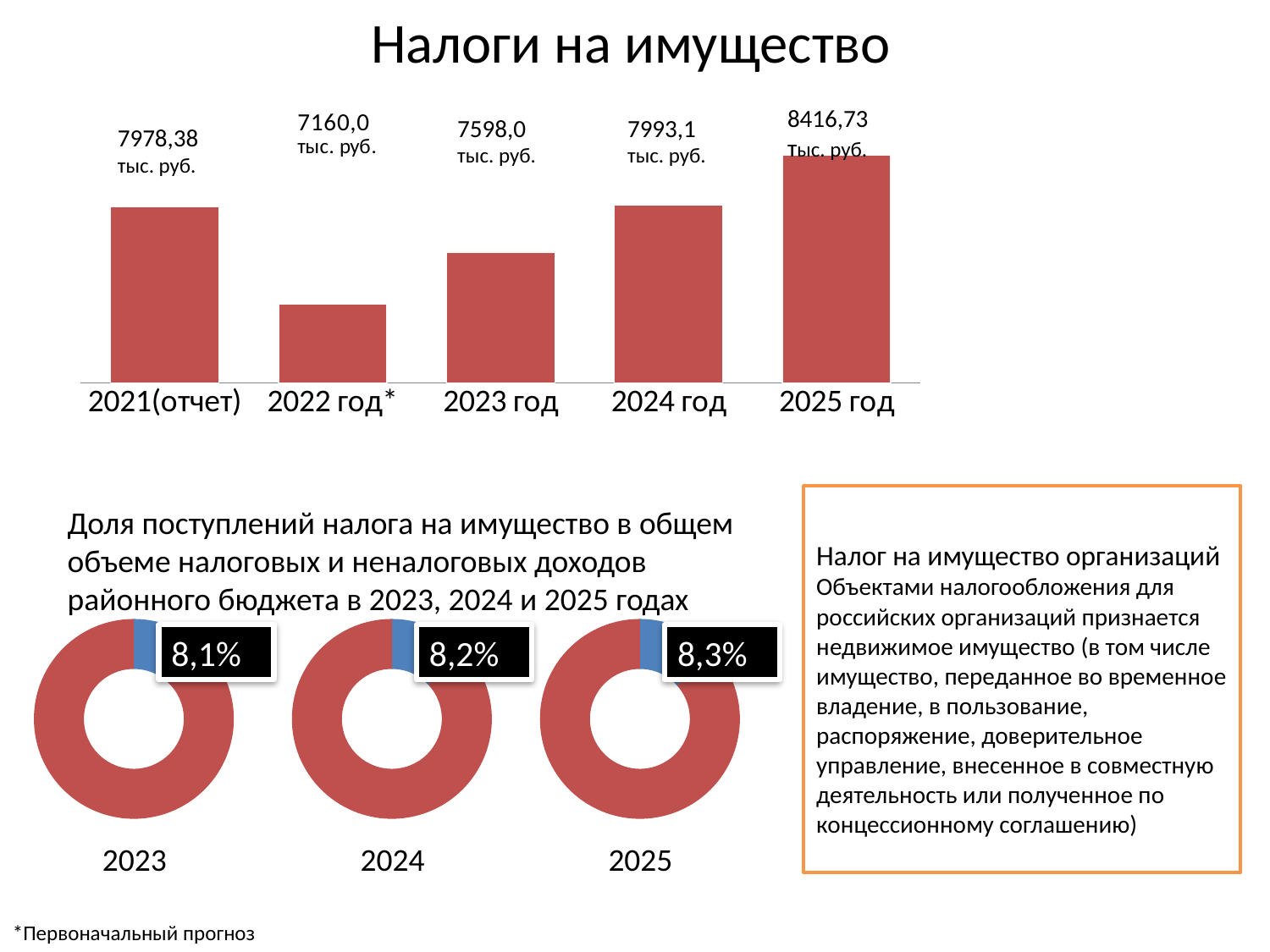

# Налоги на имущество

### Chart

| Category | Налог на имущество организаций |
|---|---|
| 2021(отчет) | 7978.38 |
| 2022 год* | 7160.0 |
| 2023 год | 7598.0 |
| 2024 год | 7993.1 |
| 2025 год | 8416.730000000007 |
8416,73тыс. руб.
7598,0
тыс. руб.
7993,1
тыс. руб.
7978,38
тыс. руб.
Налог на имущество организаций
Объектами налогообложения для российских организаций признается недвижимое имущество (в том числе имущество, переданное во временное владение, в пользование, распоряжение, доверительное управление, внесенное в совместную деятельность или полученное по концессионному соглашению)
Доля поступлений налога на имущество в общем объеме налоговых и неналоговых доходов районного бюджета в 2023, 2024 и 2025 годах

### Chart

| Category | Продажи |
|---|---|
| Кв. 1 | 0.12000000000000002 |
| Кв. 2 | 0.88 |

### Chart

| Category | Продажи |
|---|---|
| Кв. 1 | 0.13 |
| Кв. 2 | 0.8700000000000074 |

### Chart

| Category | Продажи |
|---|---|
| Кв. 1 | 0.12000000000000002 |
| Кв. 2 | 0.78 |
8,1%
8,2%
8,3%
2023
2024
2025
*Первоначальный прогноз